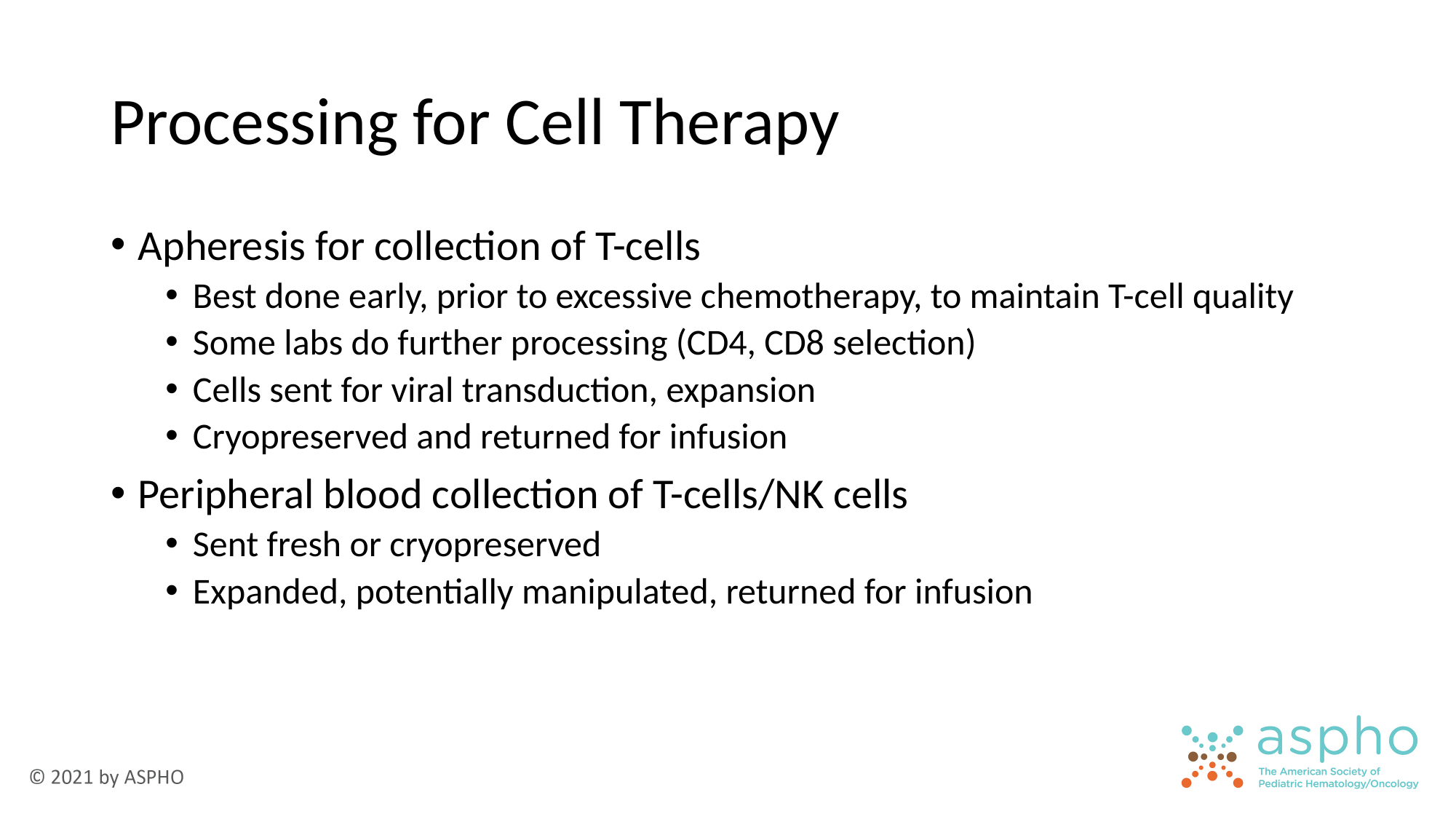

# Processing for Cell Therapy
Apheresis for collection of T-cells
Best done early, prior to excessive chemotherapy, to maintain T-cell quality
Some labs do further processing (CD4, CD8 selection)
Cells sent for viral transduction, expansion
Cryopreserved and returned for infusion
Peripheral blood collection of T-cells/NK cells
Sent fresh or cryopreserved
Expanded, potentially manipulated, returned for infusion